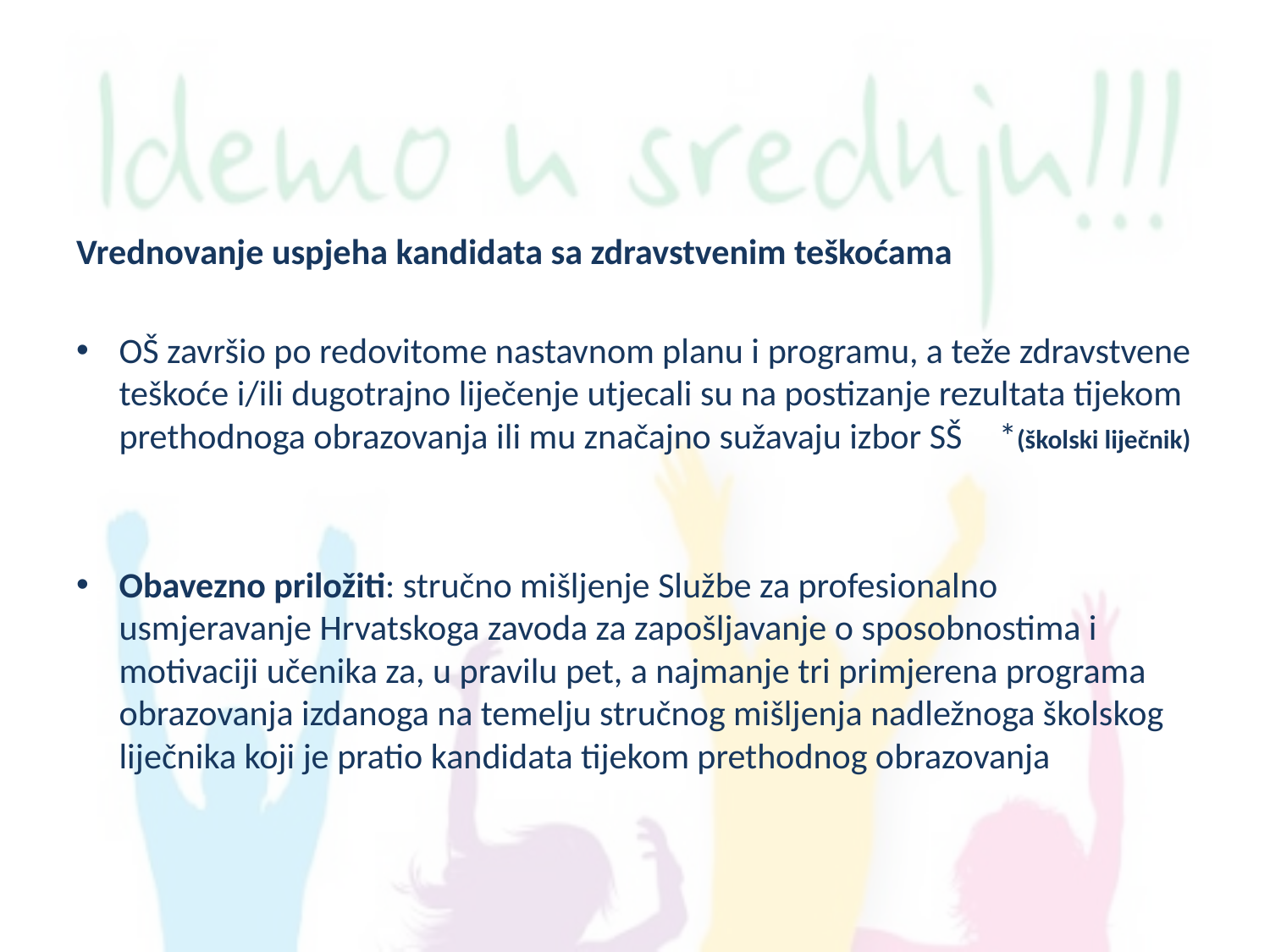

Vrednovanje uspjeha kandidata sa zdravstvenim teškoćama

OŠ završio po redovitome nastavnom planu i programu, a teže zdravstvene teškoće i/ili dugotrajno liječenje utjecali su na postizanje rezultata tijekom prethodnoga obrazovanja ili mu značajno sužavaju izbor SŠ 		*(školski liječnik)

Obavezno priložiti: stručno mišljenje Službe za profesionalno usmjeravanje Hrvatskoga zavoda za zapošljavanje o sposobnostima i motivaciji učenika za, u pravilu pet, a najmanje tri primjerena programa obrazovanja izdanoga na temelju stručnog mišljenja nadležnoga školskog liječnika koji je pratio kandidata tijekom prethodnog obrazovanja